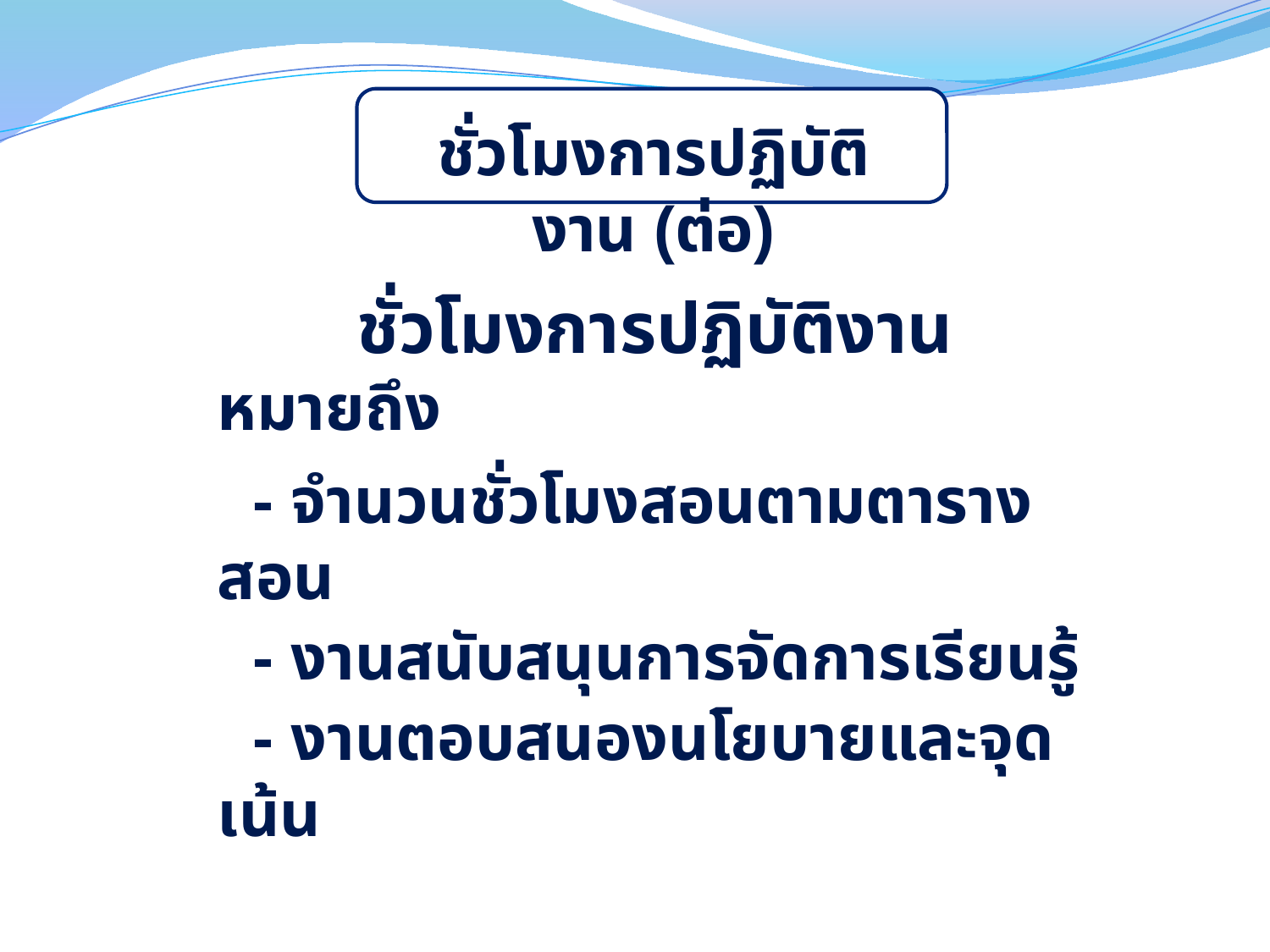

ชั่วโมงการปฏิบัติงาน (ต่อ)

ชั่วโมงการปฏิบัติงาน
หมายถึง

  - จำนวนชั่วโมงสอนตามตารางสอน

  - งานสนับสนุนการจัดการเรียนรู้

  - งานตอบสนองนโยบายและจุดเน้น